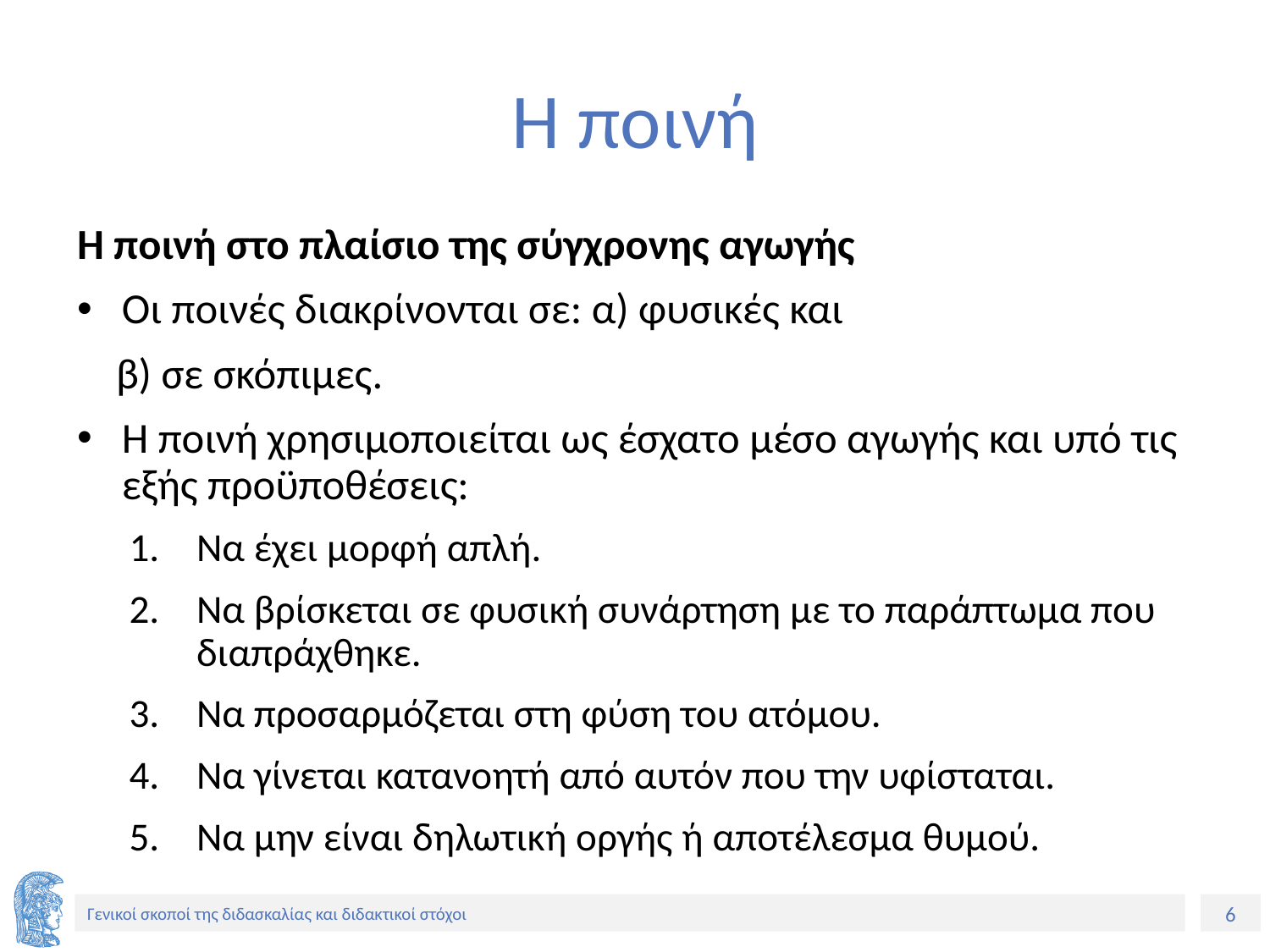

# Η ποινή
Η ποινή στο πλαίσιο της σύγχρονης αγωγής
Οι ποινές διακρίνονται σε: α) φυσικές και
    β) σε σκόπιμες.
Η ποινή χρησιμοποιείται ως έσχατο μέσο αγωγής και υπό τις εξής προϋποθέσεις:
Να έχει μορφή απλή.
Να βρίσκεται σε φυσική συνάρτηση με το παράπτωμα που διαπράχθηκε.
Να προσαρμόζεται στη φύση του ατόμου.
Να γίνεται κατανοητή από αυτόν που την υφίσταται.
Να μην είναι δηλωτική οργής ή αποτέλεσμα θυμού.